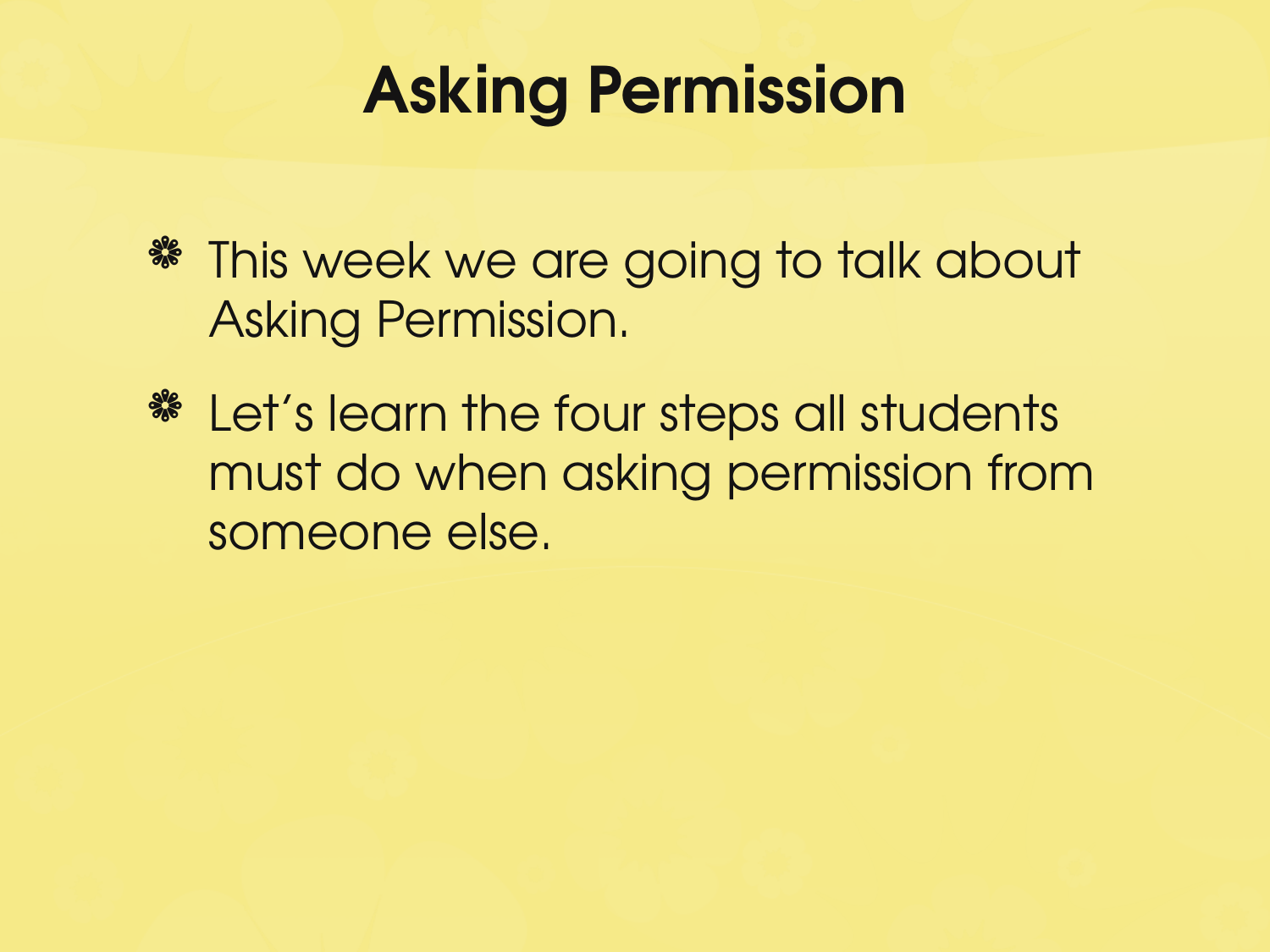

# Asking Permission
This week we are going to talk about Asking Permission.
Let’s learn the four steps all students must do when asking permission from someone else.